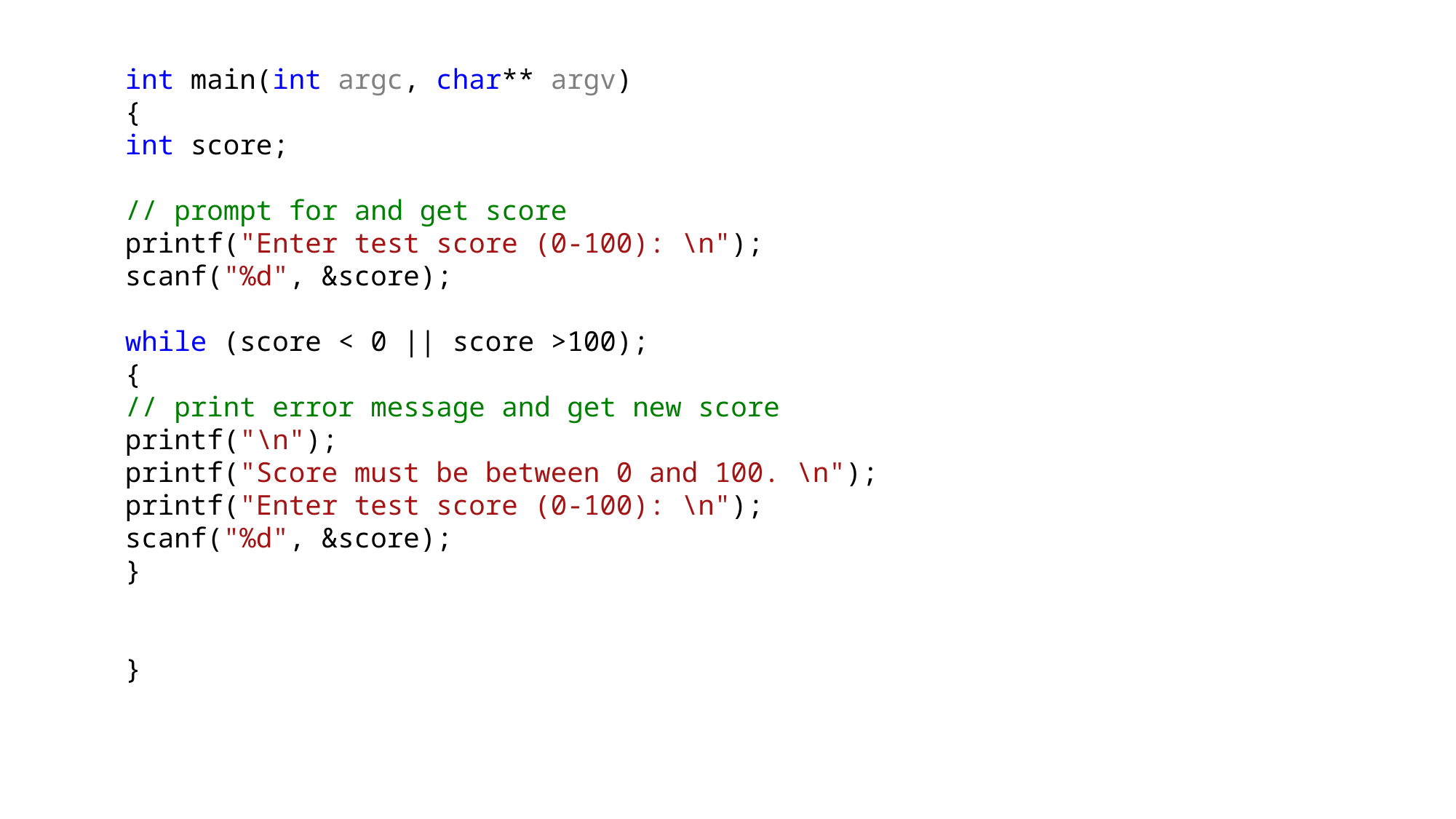

int main(int argc, char** argv)
{
int score;

// prompt for and get score
printf("Enter test score (0-100): \n");
scanf("%d", &score);

while (score < 0 || score >100);
{
// print error message and get new score
printf("\n");
printf("Score must be between 0 and 100. \n");
printf("Enter test score (0-100): \n");
scanf("%d", &score);
}

}